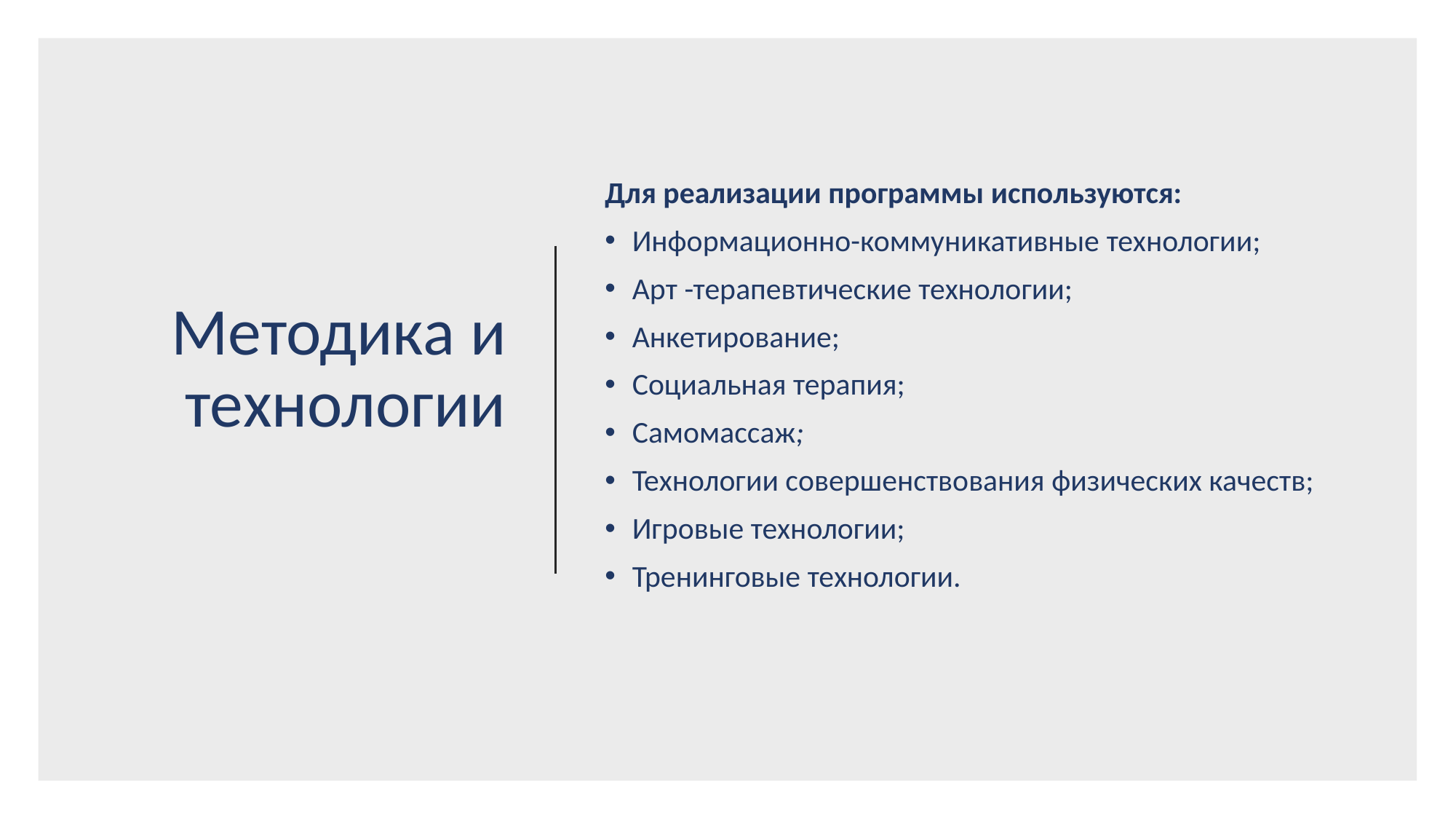

# Методика и технологии
Для реализации программы используются:
Информационно-коммуникативные технологии;
Арт -терапевтические технологии;
Анкетирование;
Социальная терапия;
Самомассаж;
Технологии совершенствования физических качеств;
Игровые технологии;
Тренинговые технологии.